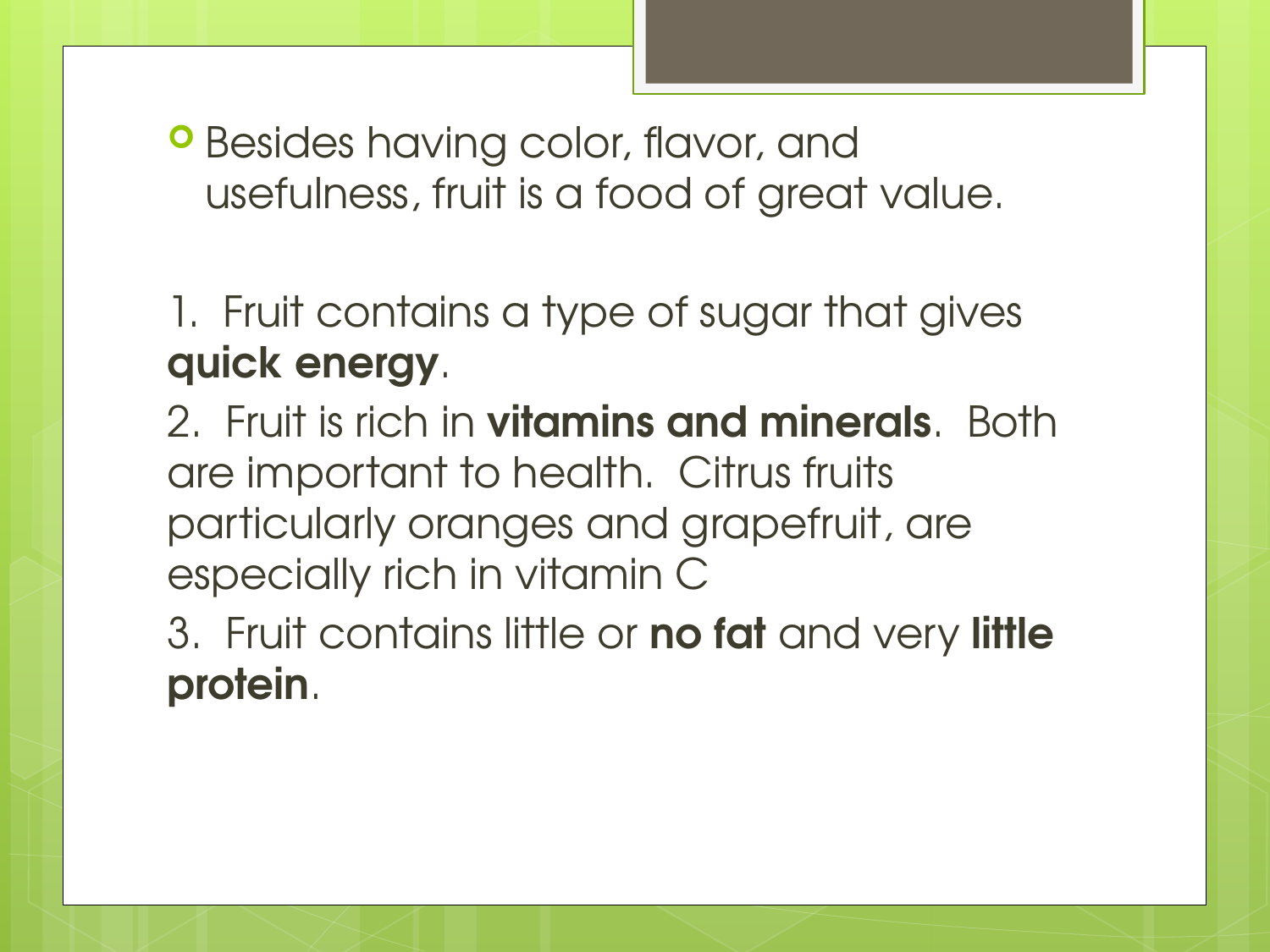

Besides having color, flavor, and usefulness, fruit is a food of great value.

1.  Fruit contains a type of sugar that gives quick energy.
2.  Fruit is rich in vitamins and minerals.  Both are important to health.  Citrus fruits particularly oranges and grapefruit, are especially rich in vitamin C
3.  Fruit contains little or no fat and very little protein.